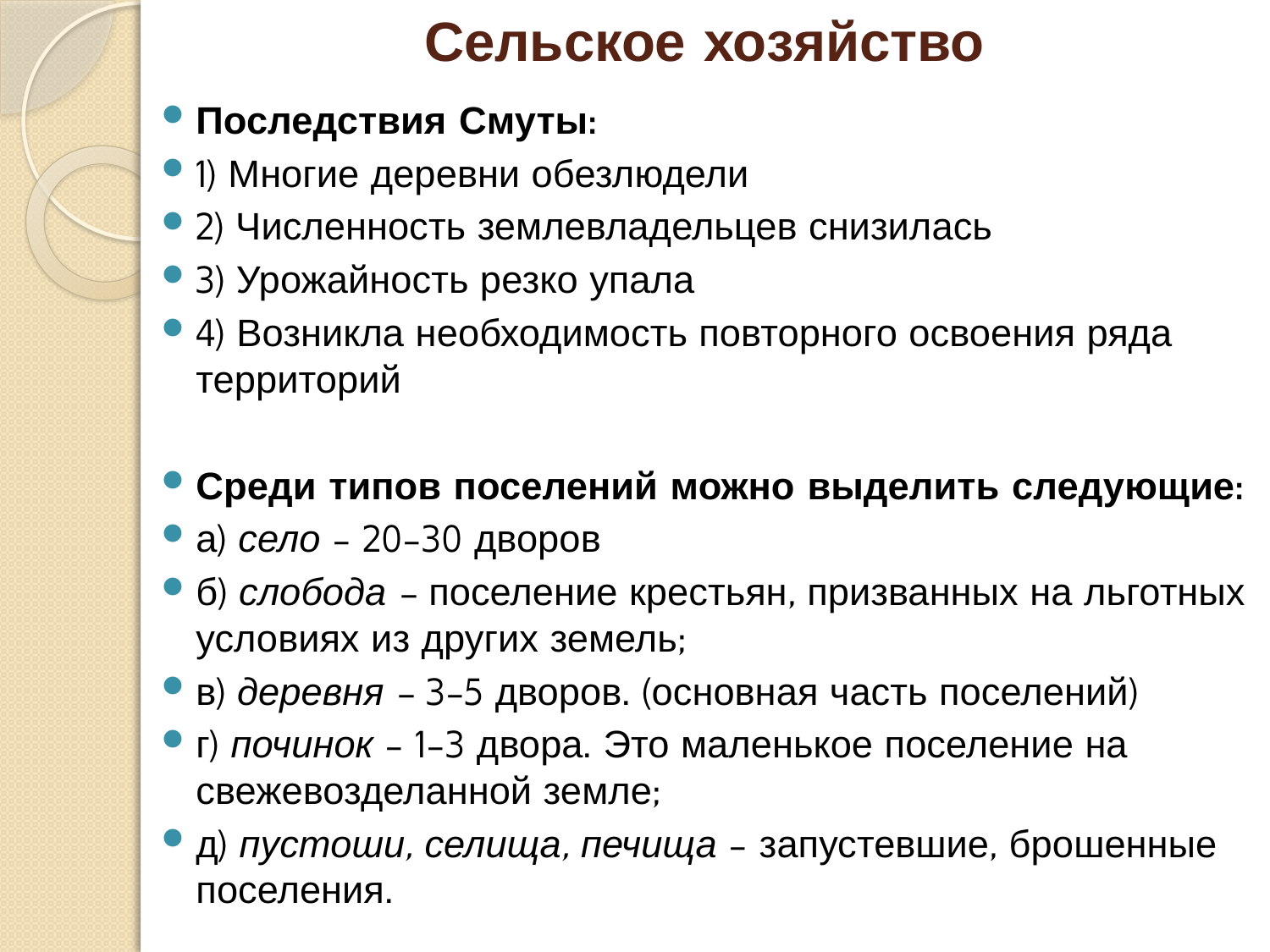

# Сельское хозяйство
Последствия Смуты:
1) Многие деревни обезлюдели
2) Численность землевладельцев снизилась
3) Урожайность резко упала
4) Возникла необходимость повторного освоения ряда территорий

Среди типов поселений можно выделить следующие:
а) село – 20–30 дворов
б) слобода – поселение крестьян, призванных на льготных условиях из других земель;
в) деревня – 3–5 дворов. (основная часть поселений)
г) починок – 1–3 двора. Это маленькое поселение на свежевозделанной земле;
д) пустоши, селища, печища – запустевшие, брошенные поселения.